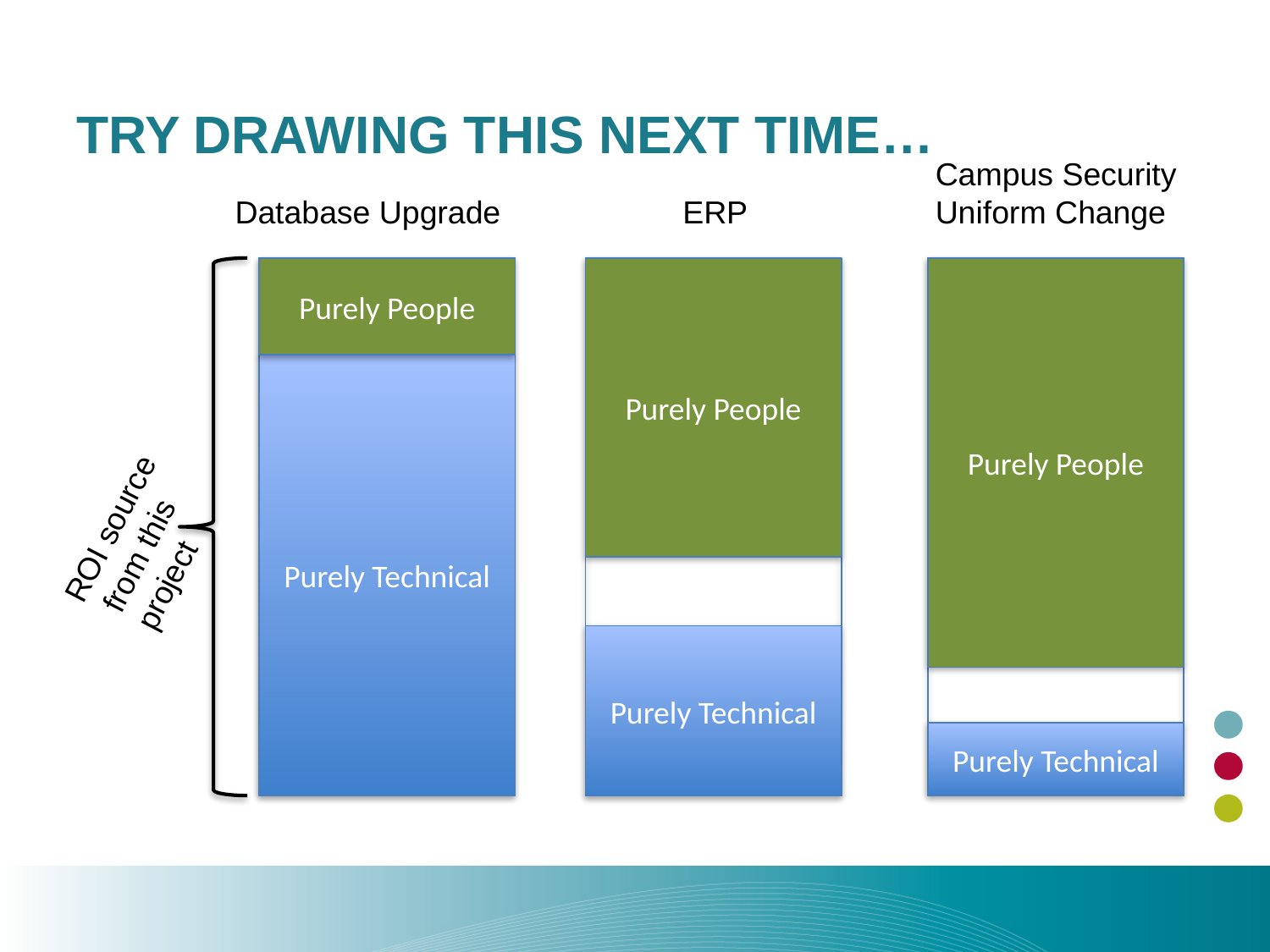

# Try Drawing this next time…
Campus Security
Uniform Change
Database Upgrade
ERP

ROI source
 from this
 project

Purely People

Purely People

Purely People
Purely Technical
Purely Technical
Purely Technical